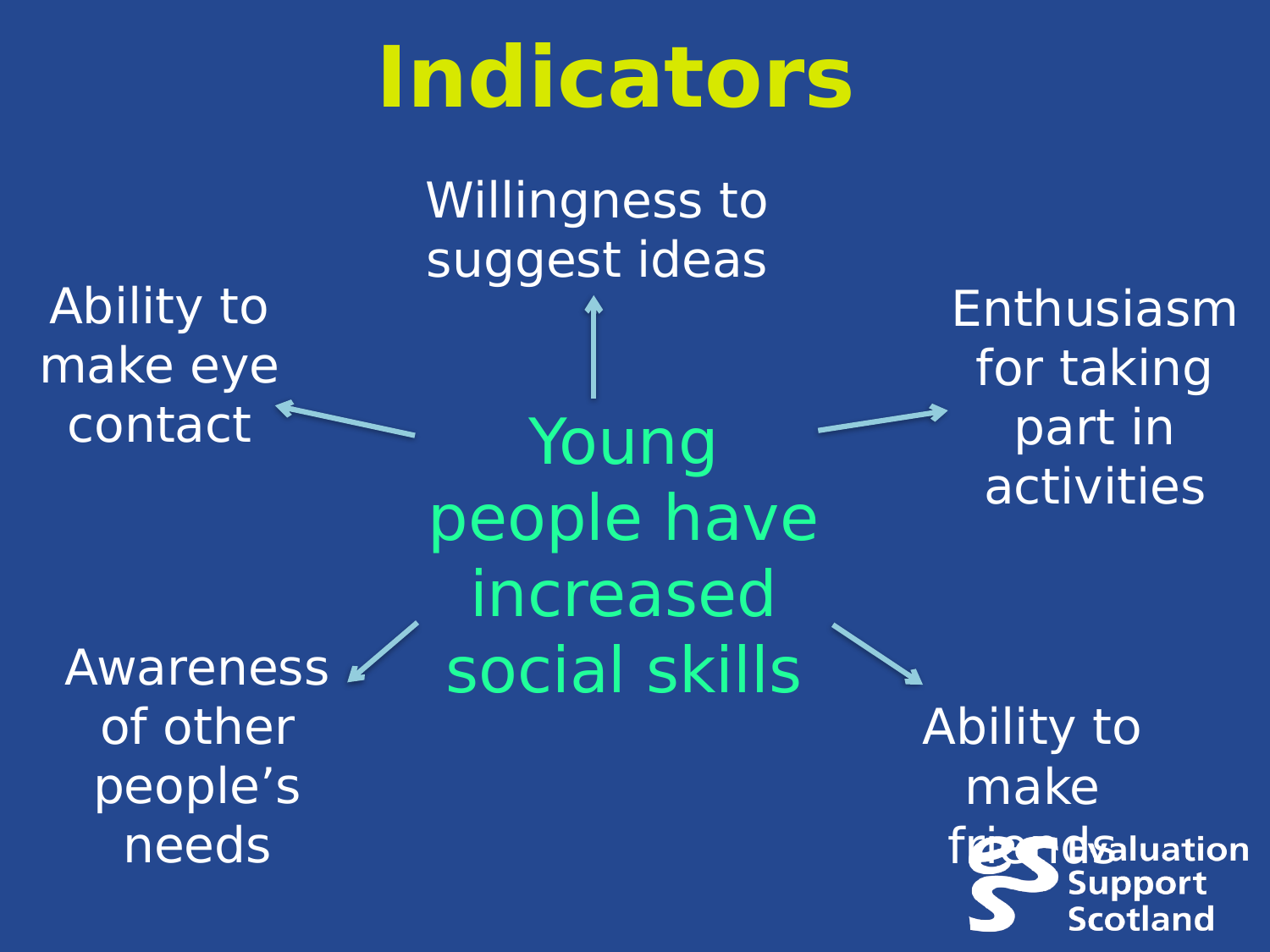

Indicators
Willingness to suggest ideas
Ability to make eye contact
Enthusiasm for taking part in activities
Young people have increased social skills
Awareness of other people’s needs
Ability to make friends